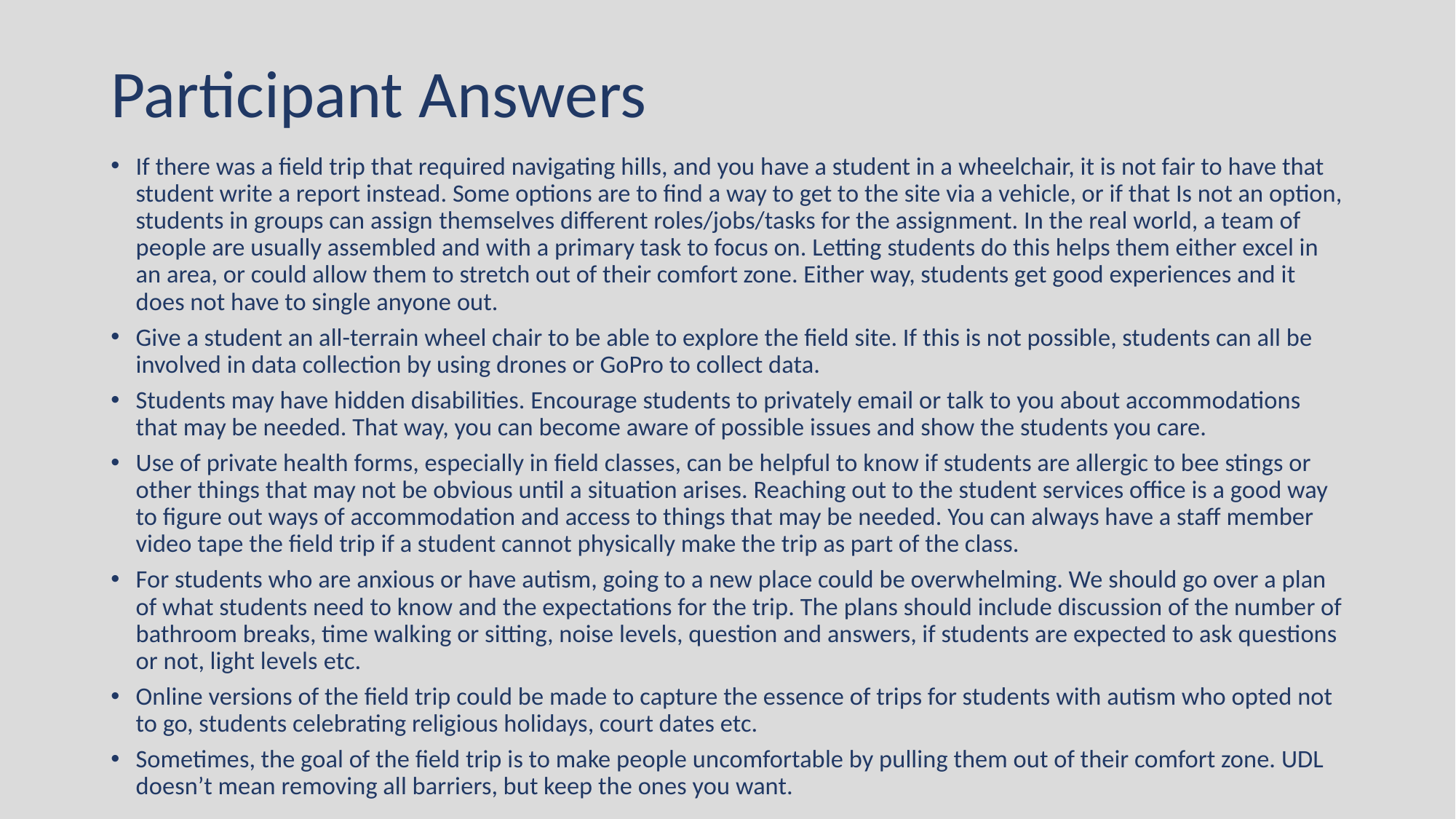

# Participant Answers
If there was a field trip that required navigating hills, and you have a student in a wheelchair, it is not fair to have that student write a report instead. Some options are to find a way to get to the site via a vehicle, or if that Is not an option, students in groups can assign themselves different roles/jobs/tasks for the assignment. In the real world, a team of people are usually assembled and with a primary task to focus on. Letting students do this helps them either excel in an area, or could allow them to stretch out of their comfort zone. Either way, students get good experiences and it does not have to single anyone out.
Give a student an all-terrain wheel chair to be able to explore the field site. If this is not possible, students can all be involved in data collection by using drones or GoPro to collect data.
Students may have hidden disabilities. Encourage students to privately email or talk to you about accommodations that may be needed. That way, you can become aware of possible issues and show the students you care.
Use of private health forms, especially in field classes, can be helpful to know if students are allergic to bee stings or other things that may not be obvious until a situation arises. Reaching out to the student services office is a good way to figure out ways of accommodation and access to things that may be needed. You can always have a staff member video tape the field trip if a student cannot physically make the trip as part of the class.
For students who are anxious or have autism, going to a new place could be overwhelming. We should go over a plan of what students need to know and the expectations for the trip. The plans should include discussion of the number of bathroom breaks, time walking or sitting, noise levels, question and answers, if students are expected to ask questions or not, light levels etc.
Online versions of the field trip could be made to capture the essence of trips for students with autism who opted not to go, students celebrating religious holidays, court dates etc.
Sometimes, the goal of the field trip is to make people uncomfortable by pulling them out of their comfort zone. UDL doesn’t mean removing all barriers, but keep the ones you want.